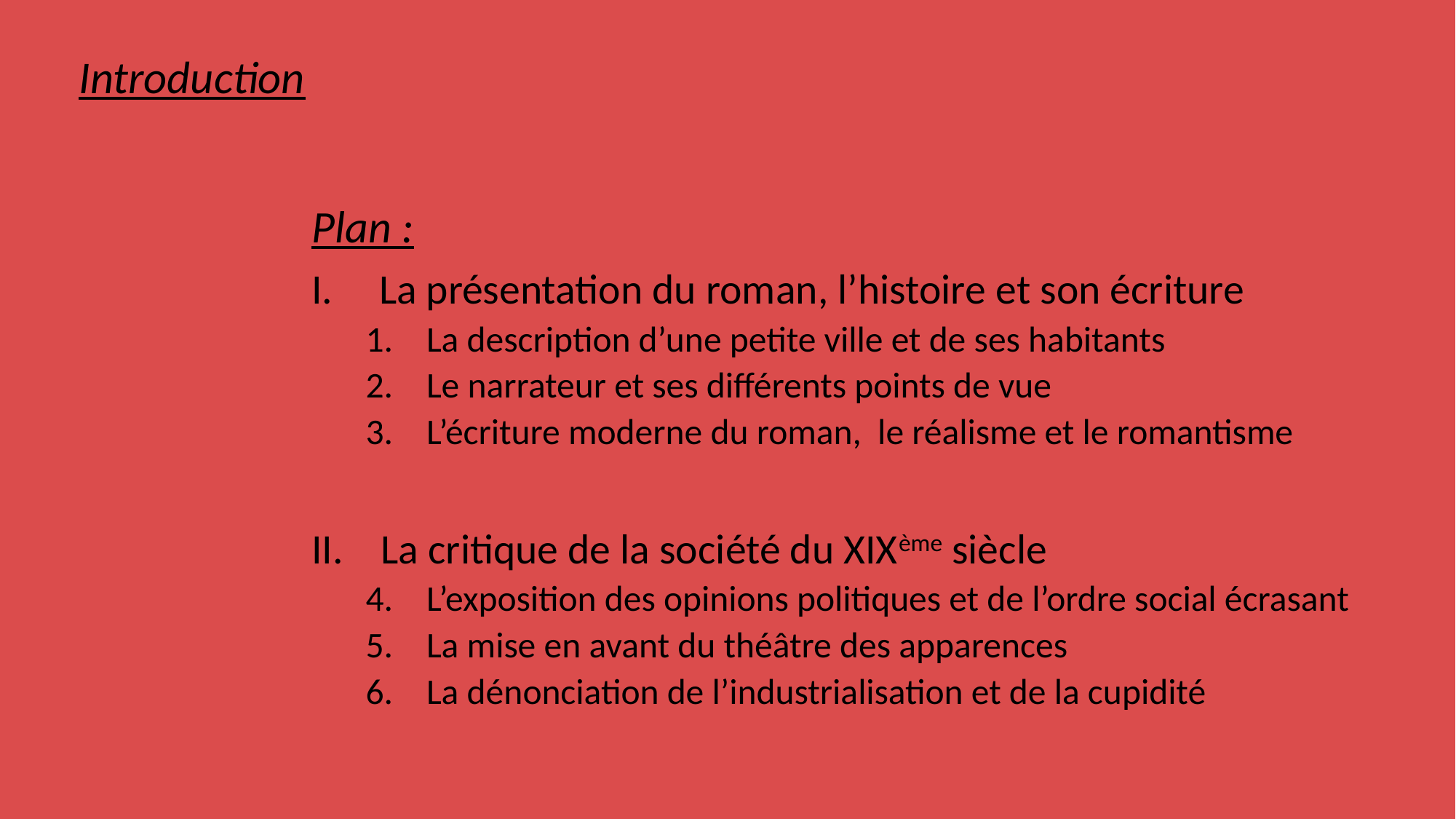

# Introduction
Plan :
La présentation du roman, l’histoire et son écriture
La description d’une petite ville et de ses habitants
Le narrateur et ses différents points de vue
L’écriture moderne du roman,  le réalisme et le romantisme

II.    La critique de la société du XIXème siècle
L’exposition des opinions politiques et de l’ordre social écrasant
La mise en avant du théâtre des apparences
La dénonciation de l’industrialisation et de la cupidité